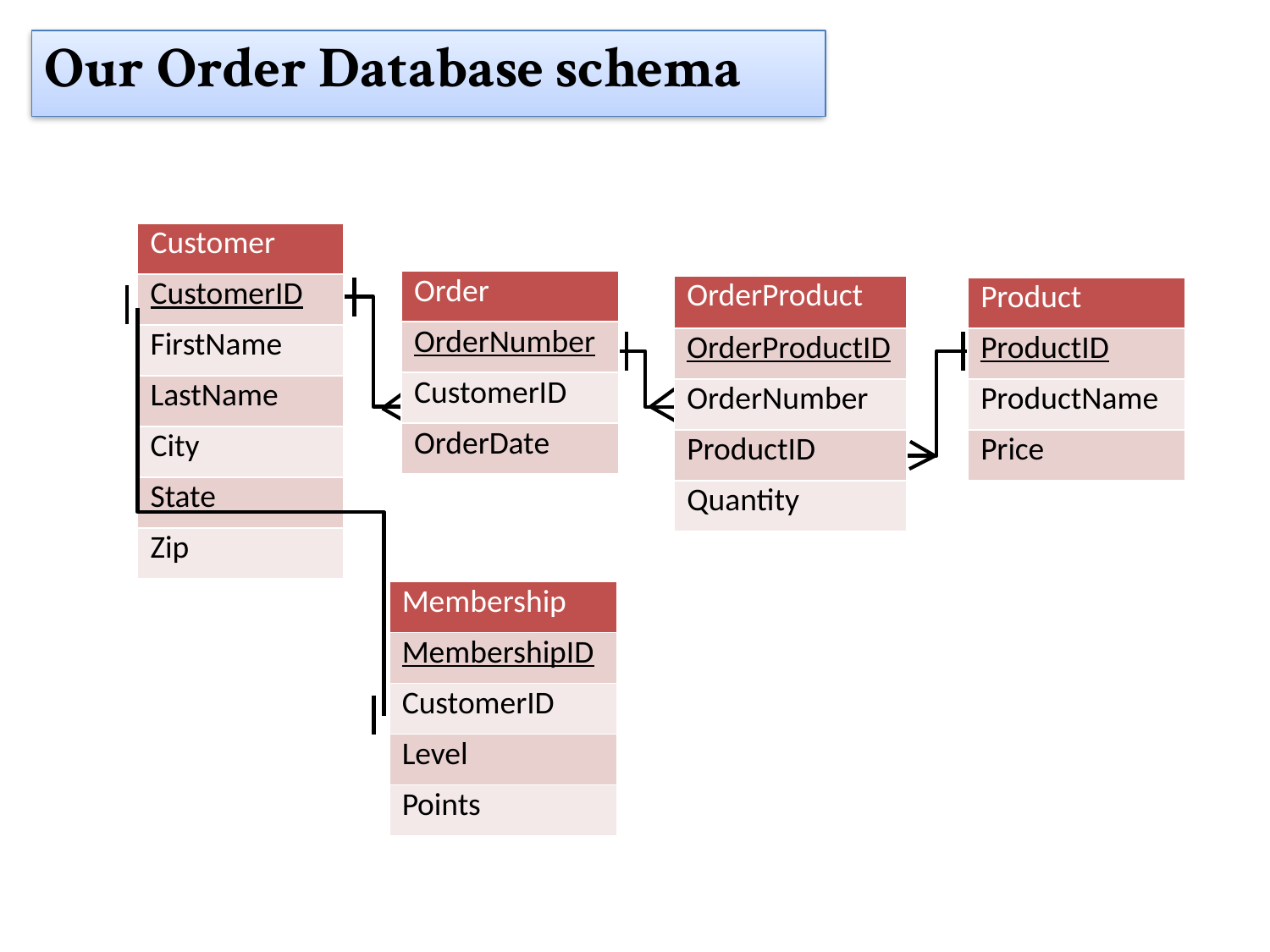

Our Order Database schema
| Customer |
| --- |
| CustomerID |
| FirstName |
| LastName |
| City |
| State |
| Zip |
| Order |
| --- |
| OrderNumber |
| CustomerID |
| OrderDate |
| OrderProduct |
| --- |
| OrderProductID |
| OrderNumber |
| ProductID |
| Quantity |
| Product |
| --- |
| ProductID |
| ProductName |
| Price |

| Membership |
| --- |
| MembershipID |
| CustomerID |
| Level |
| Points |